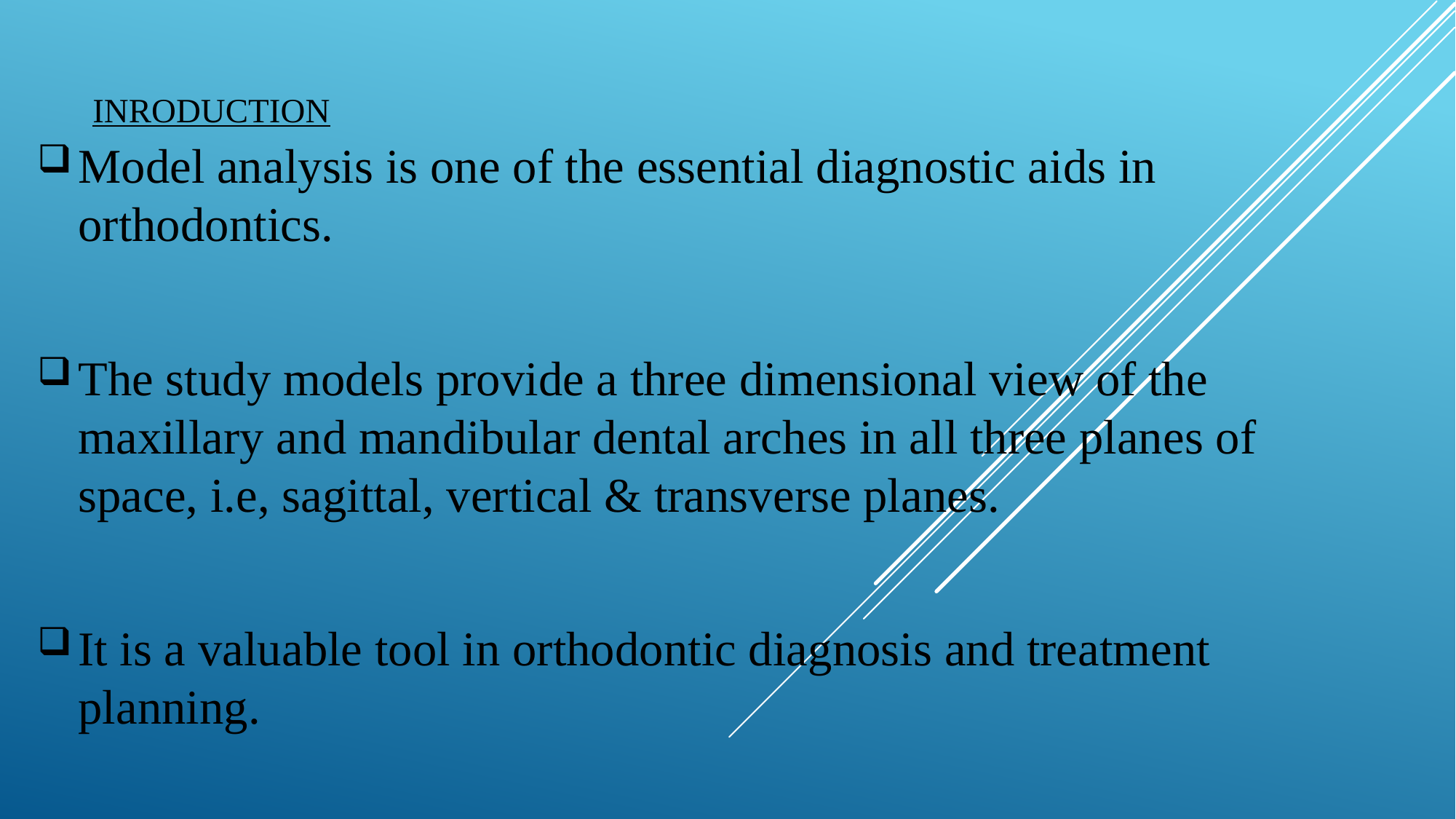

# INRODUCTION
Model analysis is one of the essential diagnostic aids in orthodontics.

The study models provide a three dimensional view of the maxillary and mandibular dental arches in all three planes of space, i.e, sagittal, vertical & transverse planes.

It is a valuable tool in orthodontic diagnosis and treatment planning.